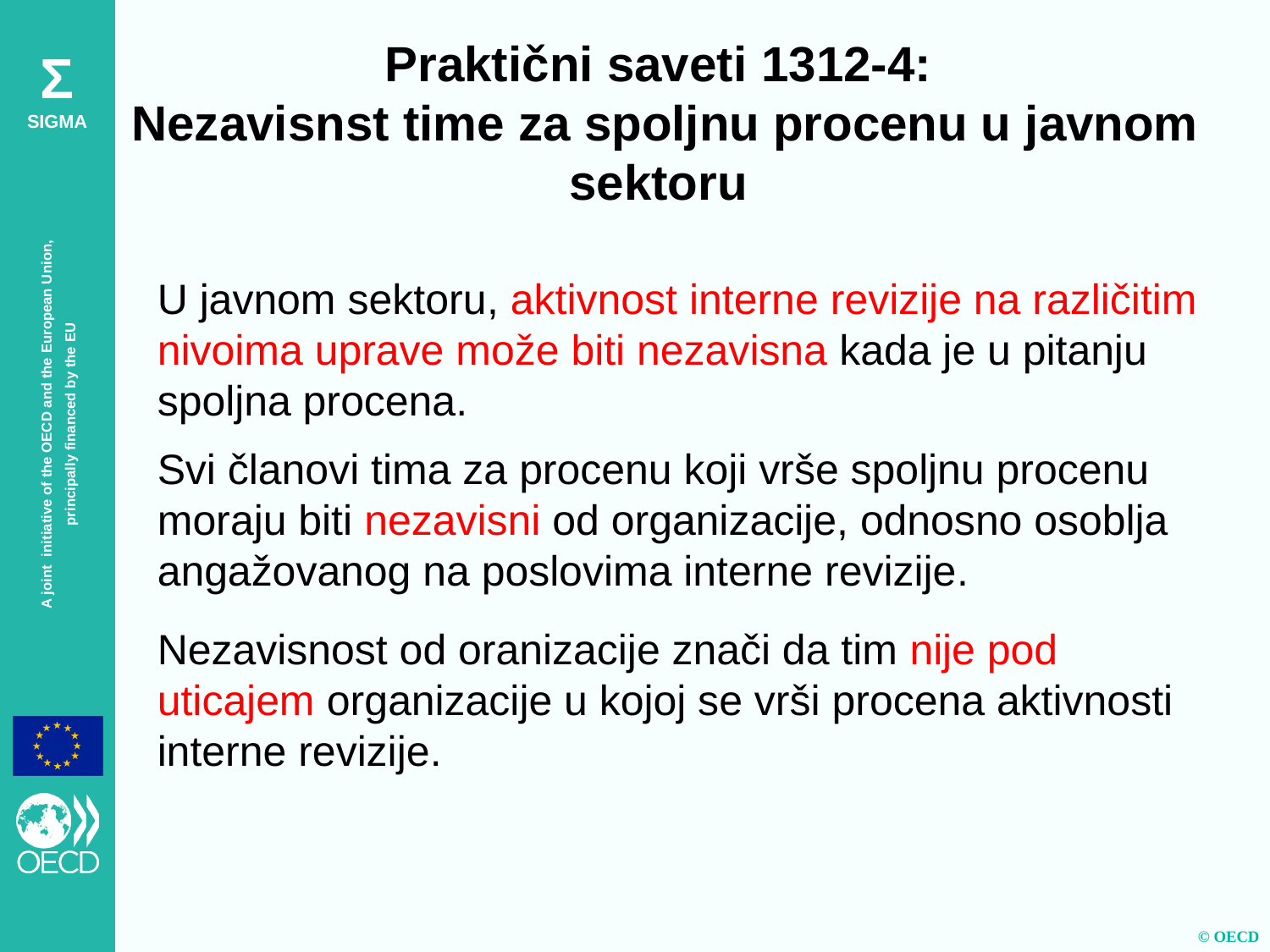

Praktični saveti 1312-4:
Nezavisnst time za spoljnu procenu u javnom sektoru
U javnom sektoru, aktivnost interne revizije na različitim nivoima uprave može biti nezavisna kada je u pitanju spoljna procena.
Svi članovi tima za procenu koji vrše spoljnu procenu moraju biti nezavisni od organizacije, odnosno osoblja angažovanog na poslovima interne revizije.
Nezavisnost od oranizacije znači da tim nije pod uticajem organizacije u kojoj se vrši procena aktivnosti interne revizije.